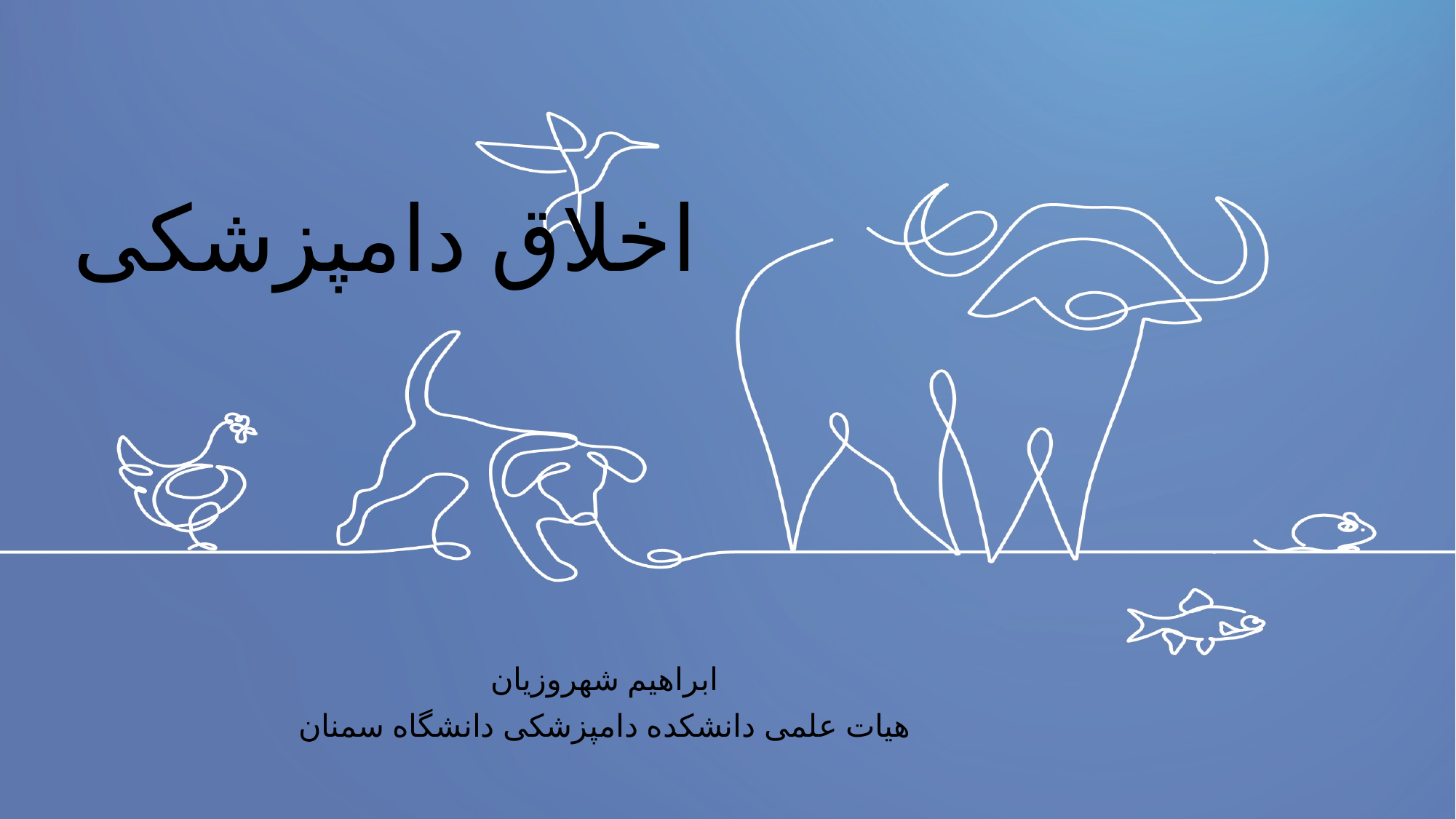

# اخلاق دامپزشکی
ابراهیم شهروزیان
هیات علمی دانشکده دامپزشکی دانشگاه سمنان